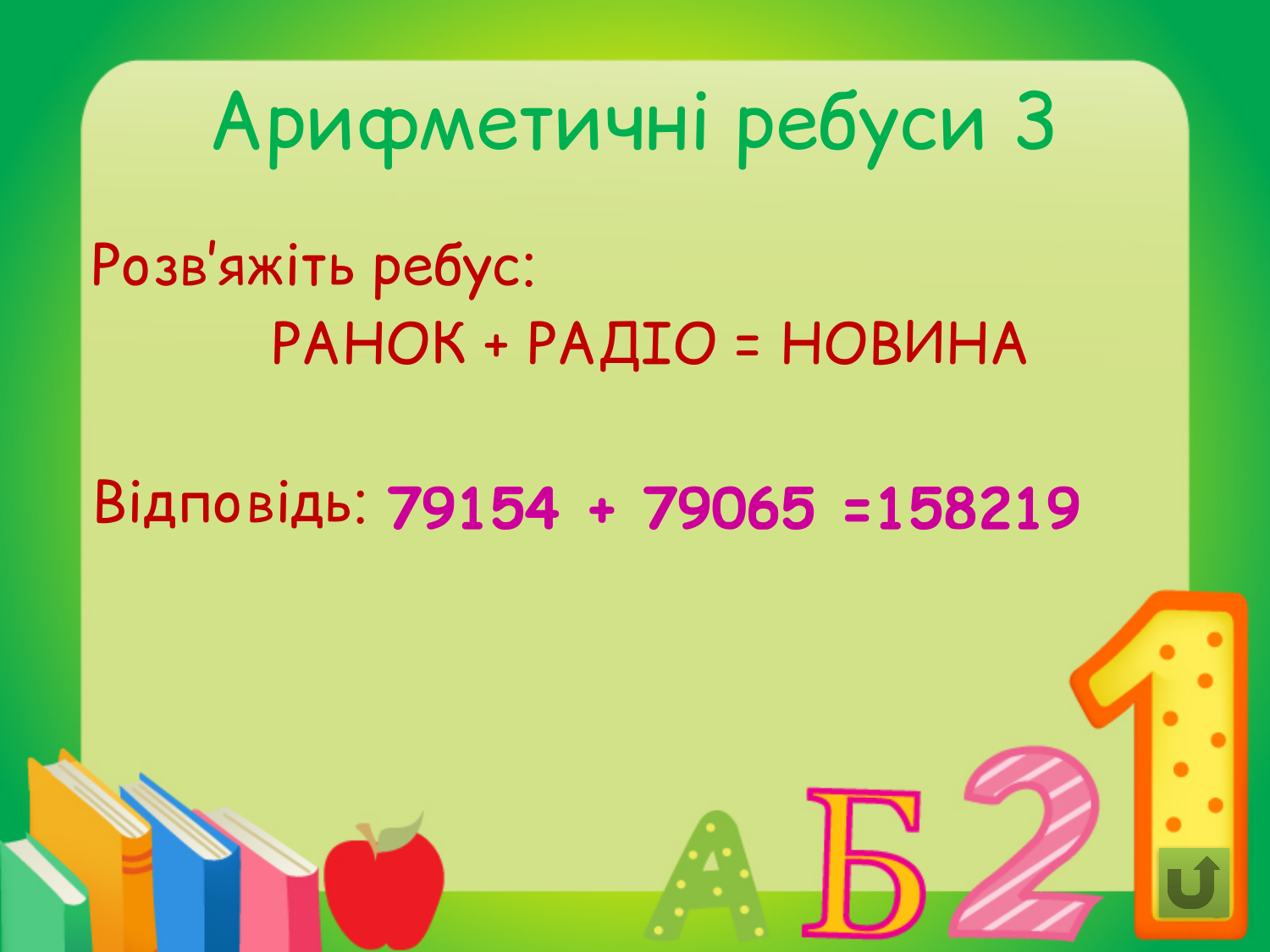

# Арифметичні ребуси 3
Розв’яжіть ребус:
  РАНОК + РАДІО = НОВИНА

Відповідь:

79154 + 79065 =158219